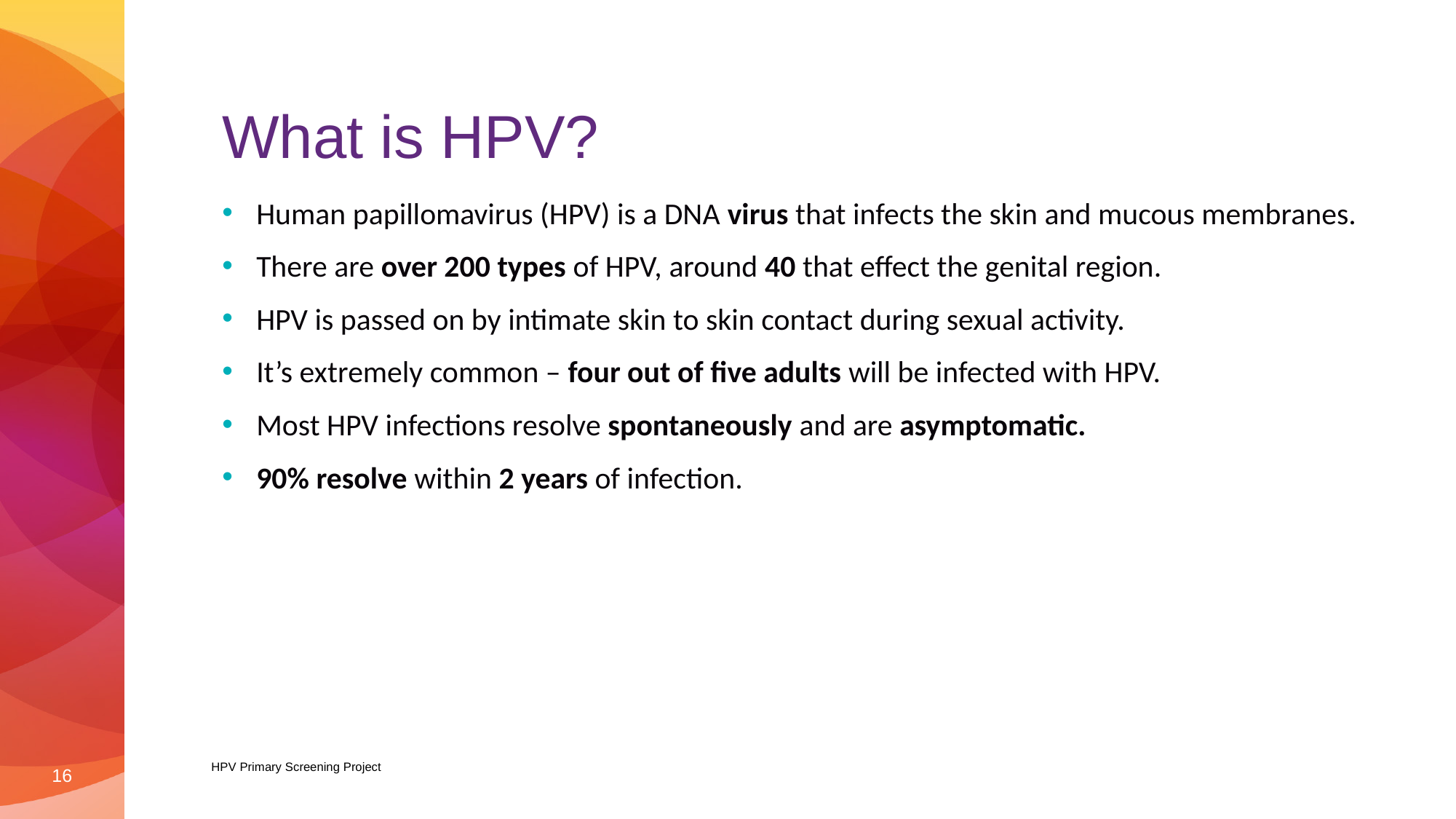

# What is HPV?
Human papillomavirus (HPV) is a DNA virus that infects the skin and mucous membranes.
There are over 200 types of HPV, around 40 that effect the genital region.
HPV is passed on by intimate skin to skin contact during sexual activity.
It’s extremely common – four out of five adults will be infected with HPV.
Most HPV infections resolve spontaneously and are asymptomatic.
90% resolve within 2 years of infection.

16
HPV Primary Screening Project